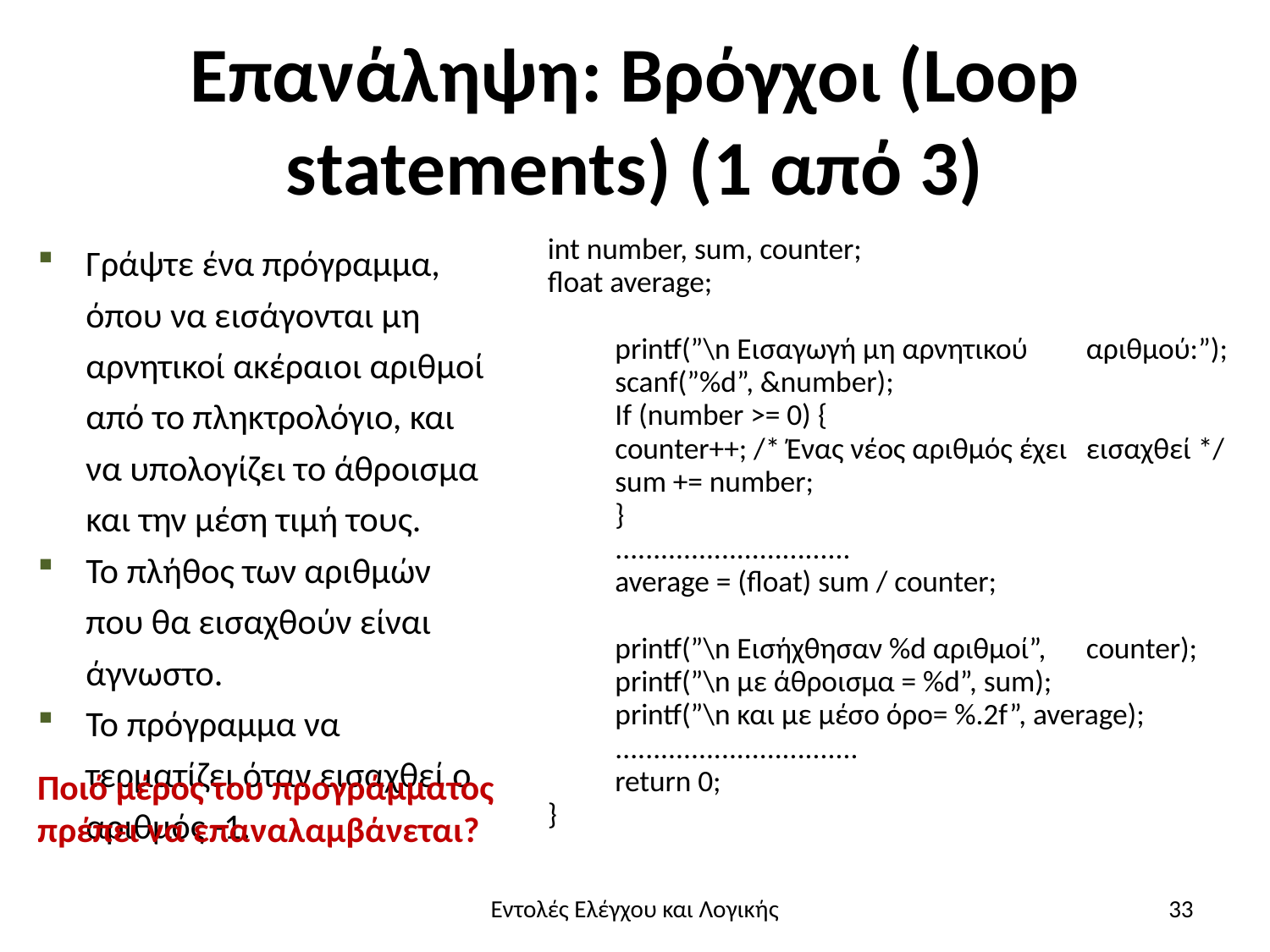

# Επανάληψη: Βρόγχοι (Loop statements) (1 από 3)
Γράψτε ένα πρόγραμμα, όπου να εισάγονται μη αρνητικοί ακέραιοι αριθμοί από το πληκτρολόγιο, και να υπολογίζει το άθροισμα και την μέση τιμή τους.
Το πλήθος των αριθμών που θα εισαχθούν είναι άγνωστο.
Το πρόγραμμα να τερματίζει όταν εισαχθεί ο αριθμός -1.

int number, sum, counter;
float average;

	printf(”\n Εισαγωγή μη αρνητικού 	αριθμού:”);
	scanf(”%d”, &number);
 	If (number >= 0) {
		counter++; /* Ένας νέος αριθμός έχει 			εισαχθεί */
		sum += number;
	}
	...............................
	average = (float) sum / counter;

	printf(”\n Εισήχθησαν %d αριθμοί”, 	counter);
	printf(”\n με άθροισμα = %d”, sum);
	printf(”\n και με μέσο όρο= %.2f”, average);
	................................
	return 0;
}

Ποιό μέρος του προγράμματος
πρέπει να επαναλαμβάνεται?
Εντολές Ελέγχου και Λογικής
33